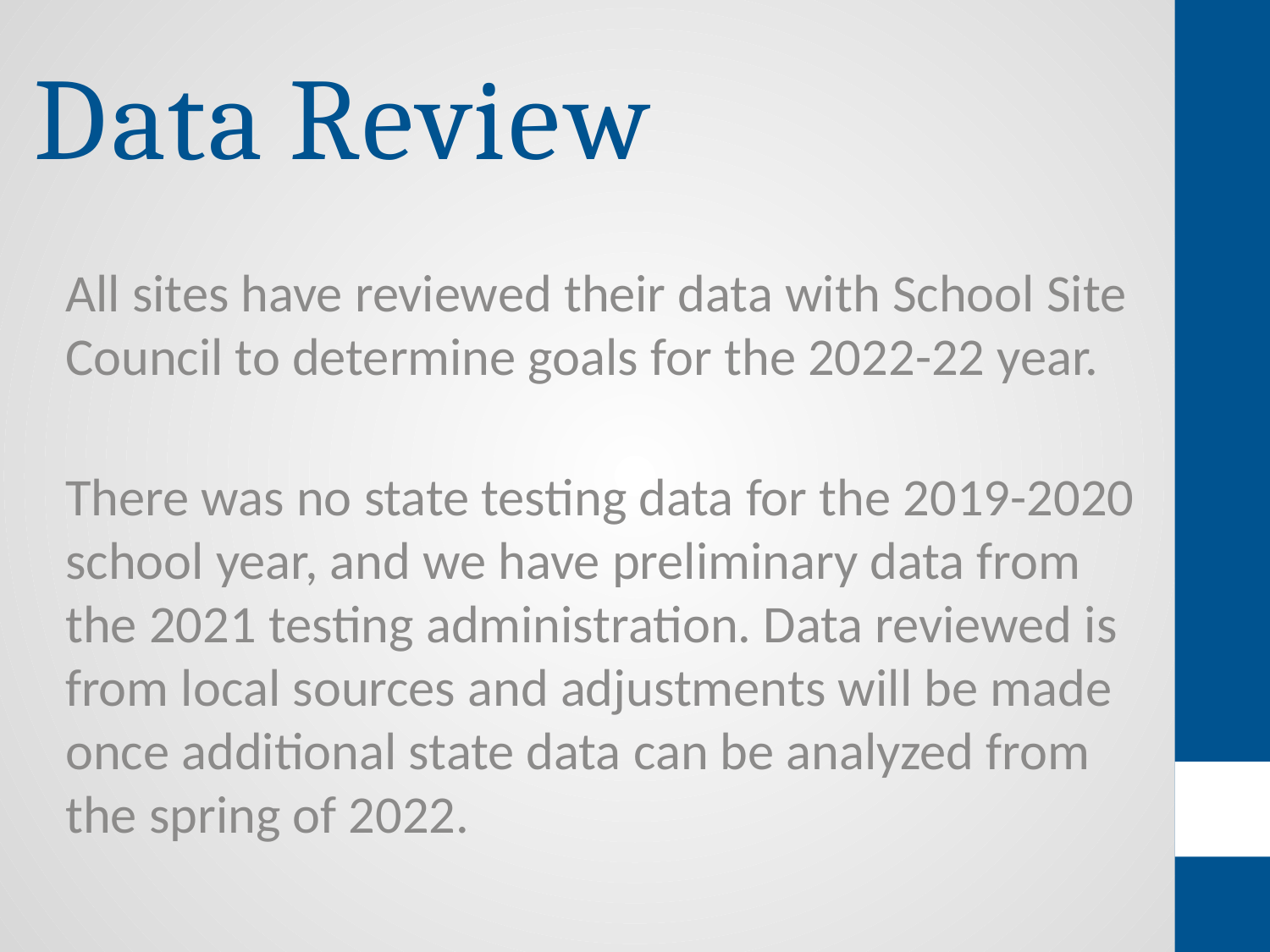

# Data Review
All sites have reviewed their data with School Site Council to determine goals for the 2022-22 year.

There was no state testing data for the 2019-2020 school year, and we have preliminary data from the 2021 testing administration. Data reviewed is from local sources and adjustments will be made once additional state data can be analyzed from the spring of 2022.